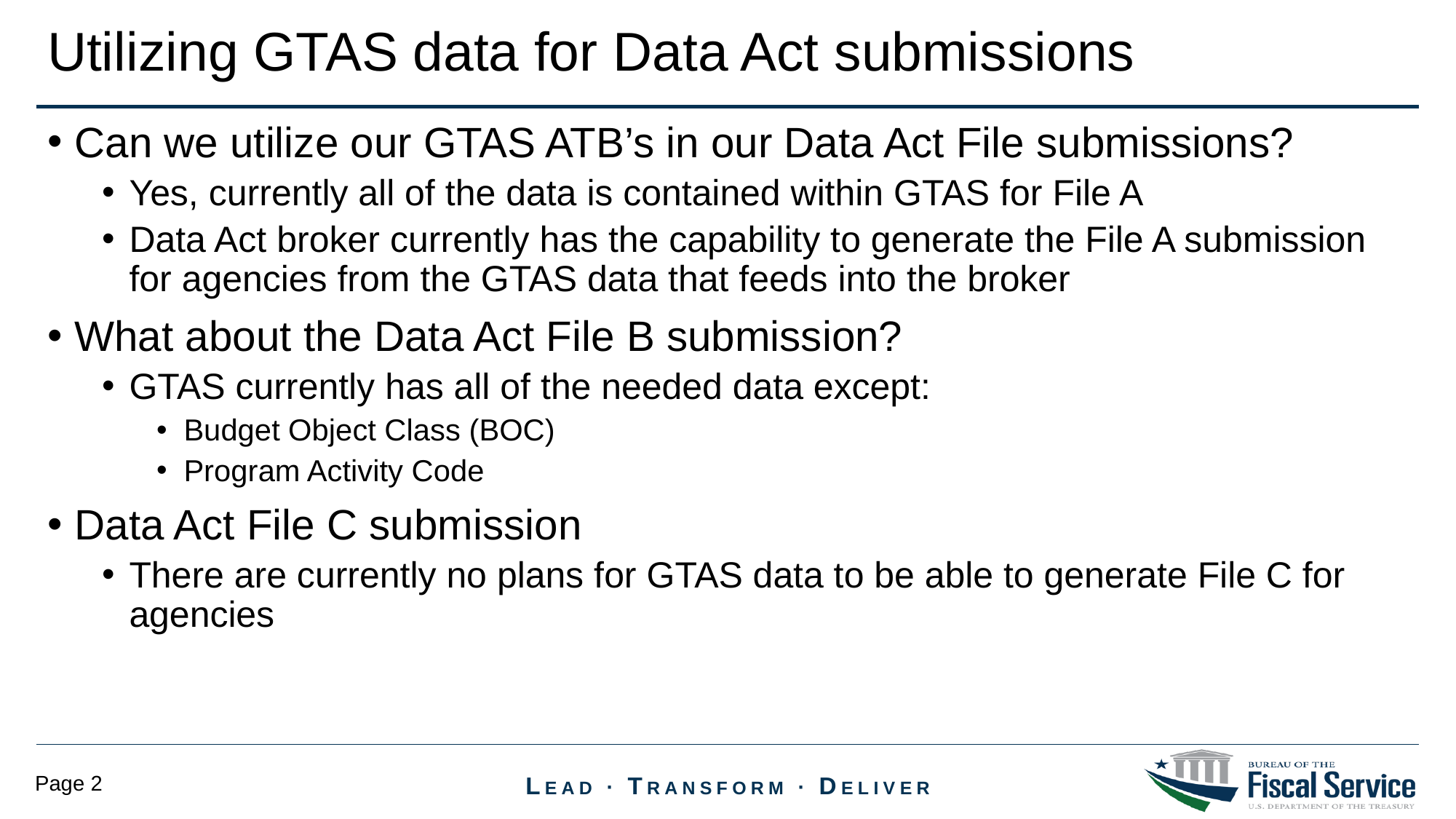

Utilizing GTAS data for Data Act submissions
Can we utilize our GTAS ATB’s in our Data Act File submissions?
Yes, currently all of the data is contained within GTAS for File A
Data Act broker currently has the capability to generate the File A submission for agencies from the GTAS data that feeds into the broker
What about the Data Act File B submission?
GTAS currently has all of the needed data except:
Budget Object Class (BOC)
Program Activity Code
Data Act File C submission
There are currently no plans for GTAS data to be able to generate File C for agencies